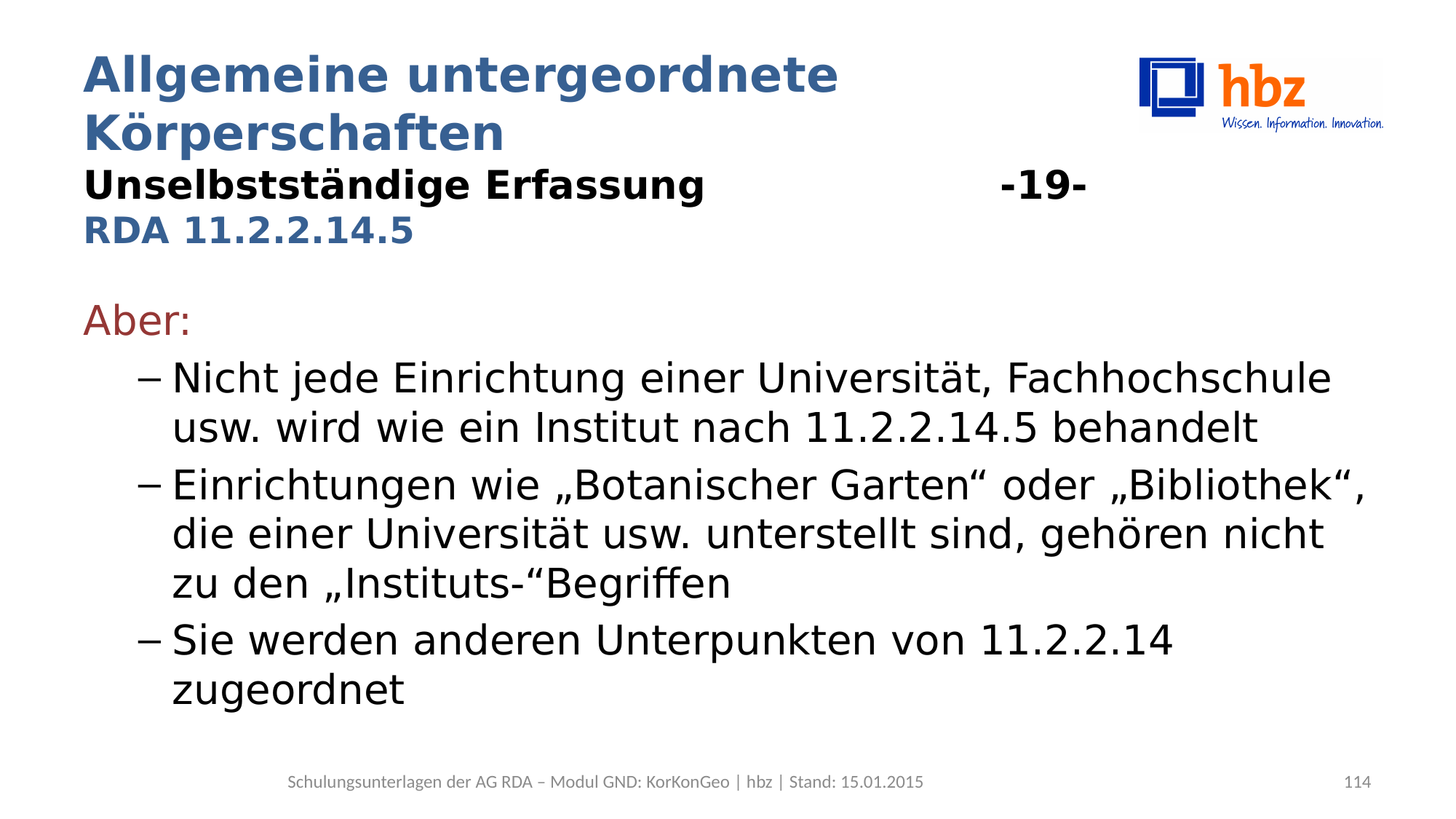

# Allgemeine untergeordnete Körperschaften Unselbstständige Erfassung 	                   -19- RDA 11.2.2.14.5
Aber:
Nicht jede Einrichtung einer Universität, Fachhochschule usw. wird wie ein Institut nach 11.2.2.14.5 behandelt
Einrichtungen wie „Botanischer Garten“ oder „Bibliothek“, die einer Universität usw. unterstellt sind, gehören nicht zu den „Instituts-“Begriffen
Sie werden anderen Unterpunkten von 11.2.2.14 zugeordnet

Schulungsunterlagen der AG RDA – Modul GND: KorKonGeo | hbz | Stand: 15.01.2015
114